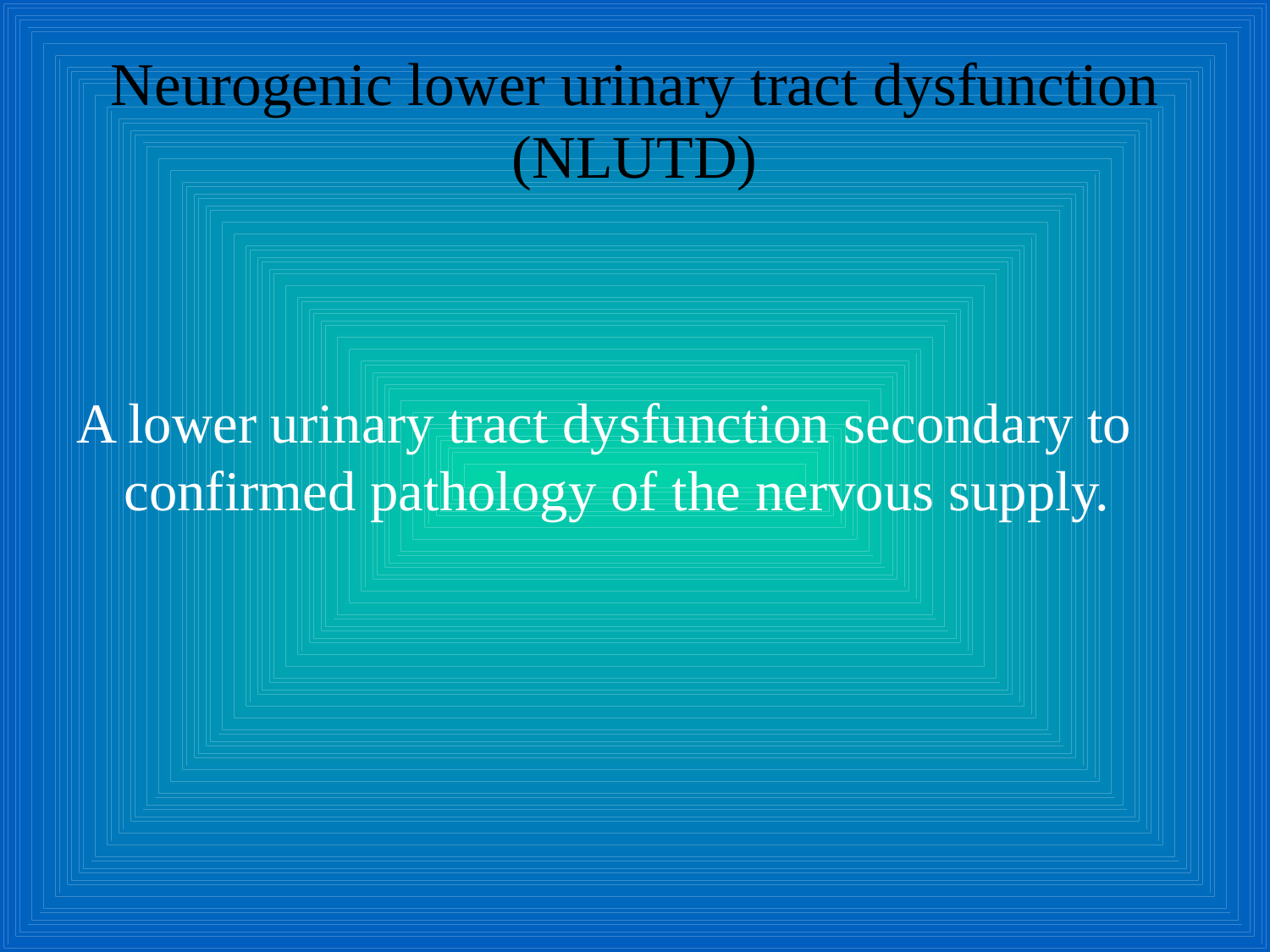

# Neurogenic lower urinary tract dysfunction (NLUTD)

A lower urinary tract dysfunction secondary to confirmed pathology of the nervous supply.